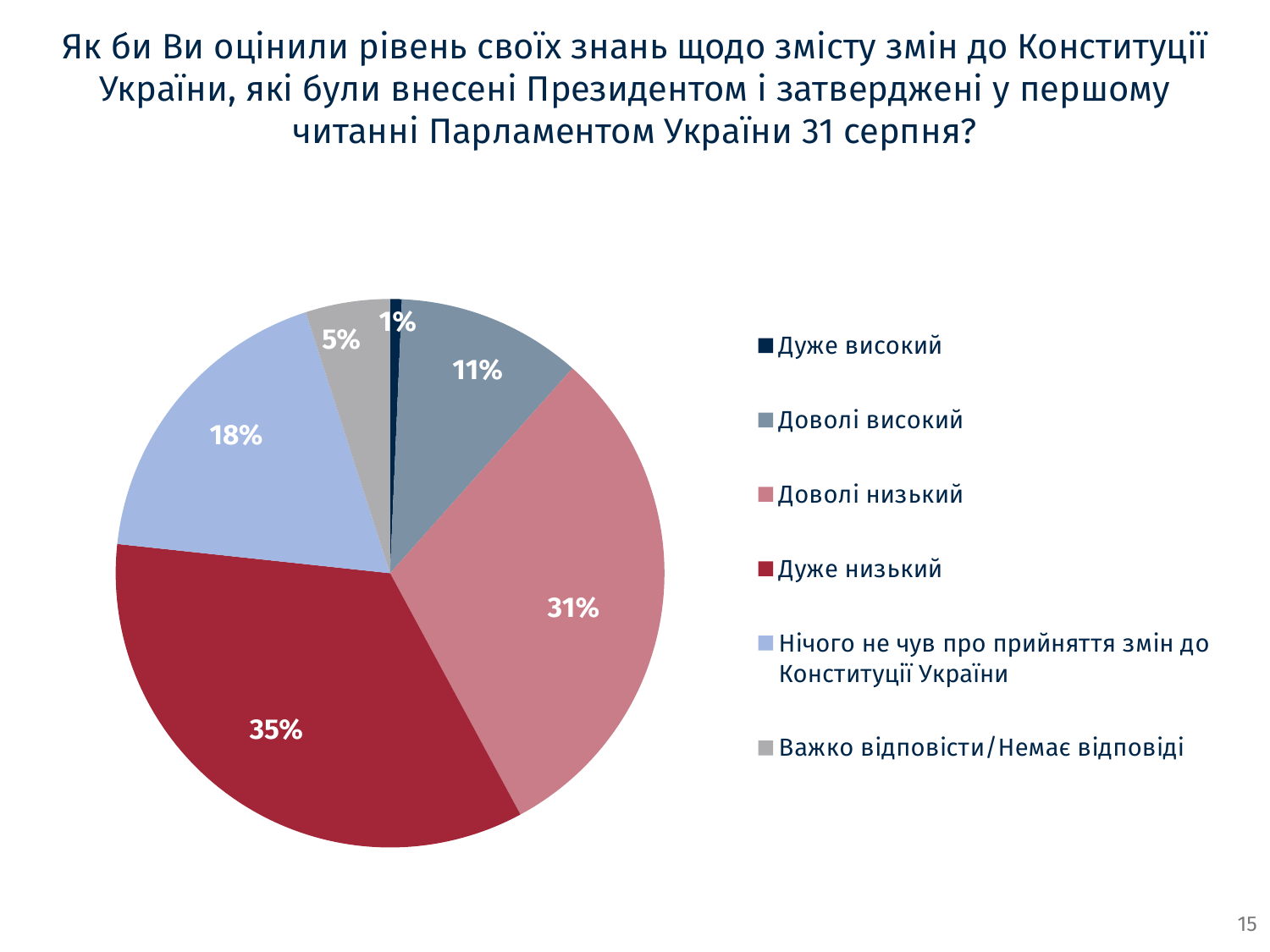

# Як би Ви оцінили рівень своїх знань щодо змісту змін до Конституції України, які були внесені Президентом і затверджені у першому читанні Парламентом України 31 серпня?

### Chart

| Category | Column1 |
|---|---|
| Дуже високий  | 0.0069 |
| Доволі високий | 0.1088 |
| Доволі низький  | 0.3055 |
| Дуже низький | 0.3458 |
| Нічого не чув про прийняття змін до Конституції України | 0.1833 |
| Важко вiдповiсти/Немає вiдповiдi | 0.0497 |
15